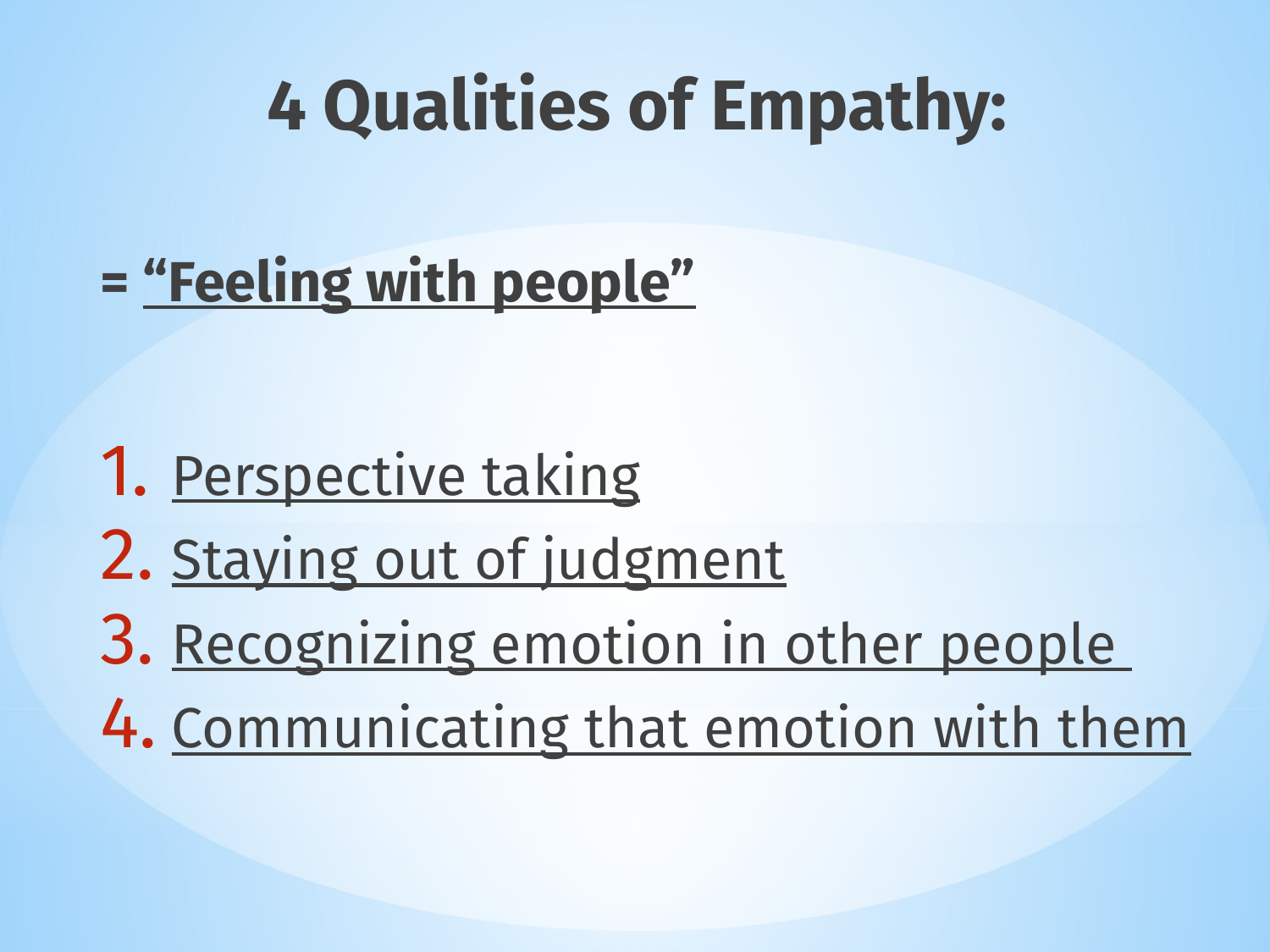

4 Qualities of Empathy:

= “Feeling with people”

Perspective taking
Staying out of judgment
Recognizing emotion in other people
Communicating that emotion with them